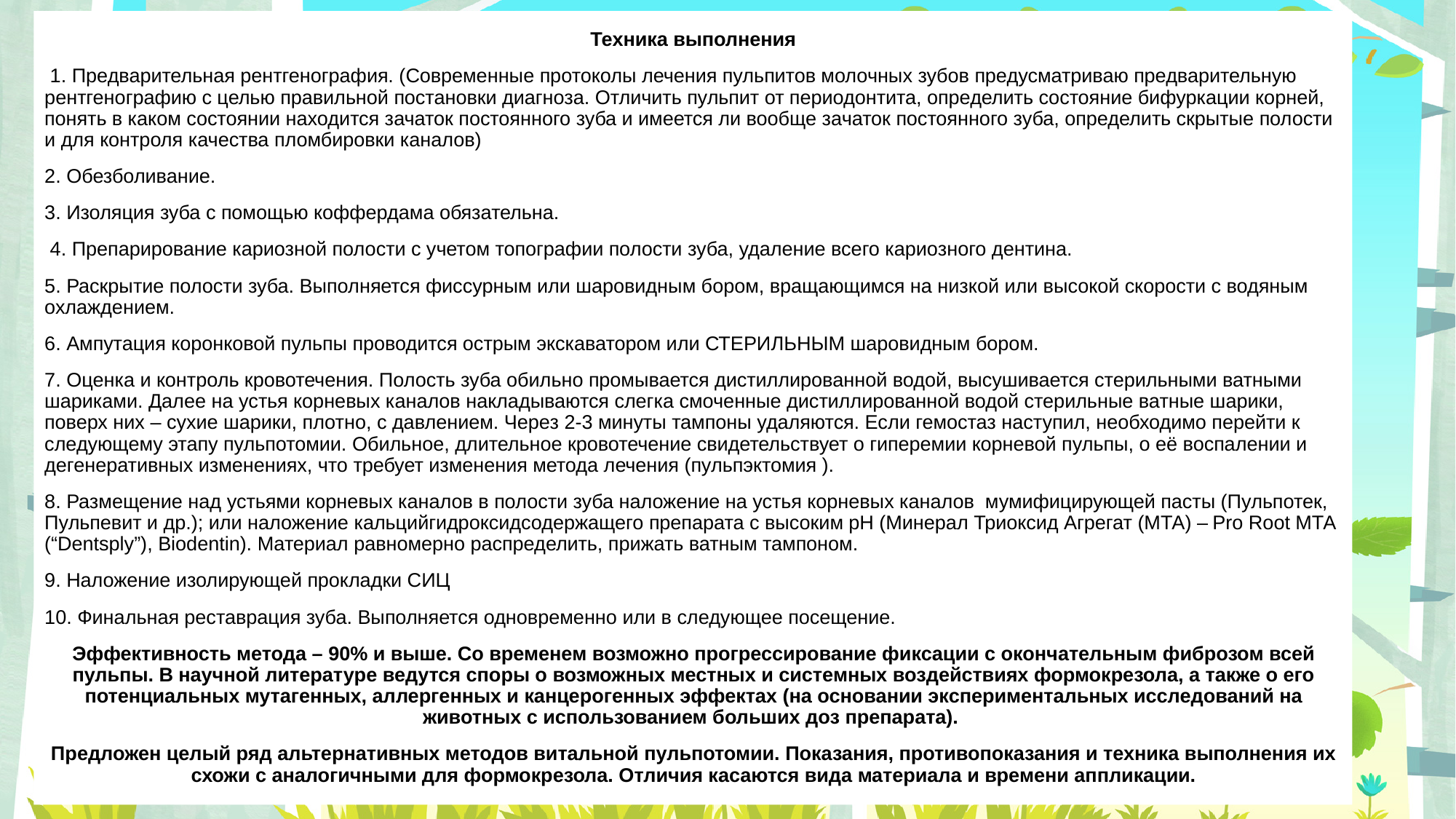

Техника выполнения
 1. Предварительная рентгенография. (Современные протоколы лечения пульпитов молочных зубов предусматриваю предварительную рентгенографию с целью правильной постановки диагноза. Отличить пульпит от периодонтита, определить состояние бифуркации корней, понять в каком состоянии находится зачаток постоянного зуба и имеется ли вообще зачаток постоянного зуба, определить скрытые полости и для контроля качества пломбировки каналов)
2. Обезболивание.
3. Изоляция зуба с помощью коффердама обязательна.
 4. Препарирование кариозной полости с учетом топографии полости зуба, удаление всего кариозного дентина.
5. Раскрытие полости зуба. Выполняется фиссурным или шаровидным бором, вращающимся на низкой или высокой скорости с водяным охлаждением.
6. Ампутация коронковой пульпы проводится острым экскаватором или СТЕРИЛЬНЫМ шаровидным бором.
7. Оценка и контроль кровотечения. Полость зуба обильно промывается дистиллированной водой, высушивается стерильными ватными шариками. Далее на устья корневых каналов накладываются слегка смоченные дистиллированной водой стерильные ватные шарики, поверх них – сухие шарики, плотно, с давлением. Через 2-3 минуты тампоны удаляются. Если гемостаз наступил, необходимо перейти к следующему этапу пульпотомии. Обильное, длительное кровотечение свидетельствует о гиперемии корневой пульпы, о её воспалении и дегенеративных изменениях, что требует изменения метода лечения (пульпэктомия ).
8. Размещение над устьями корневых каналов в полости зуба наложение на устья корневых каналов  мумифицирующей пасты (Пульпотек, Пульпевит и др.); или наложение кальцийгидроксидсодержащего препарата с высоким рН (Минерал Триоксид Агрегат (МТА) – Pro Root МТА (“Dentsply”), Biodentin). Материал равномерно распределить, прижать ватным тампоном.
9. Наложение изолирующей прокладки СИЦ
10. Финальная реставрация зуба. Выполняется одновременно или в следующее посещение.
Эффективность метода – 90% и выше. Со временем возможно прогрессирование фиксации с окончательным фиброзом всей пульпы. В научной литературе ведутся споры о возможных местных и системных воздействиях формокрезола, а также о его потенциальных мутагенных, аллергенных и канцерогенных эффектах (на основании экспериментальных исследований на животных с использованием больших доз препарата).
Предложен целый ряд альтернативных методов витальной пульпотомии. Показания, противопоказания и техника выполнения их схожи с аналогичными для формокрезола. Отличия касаются вида материала и времени аппликации.